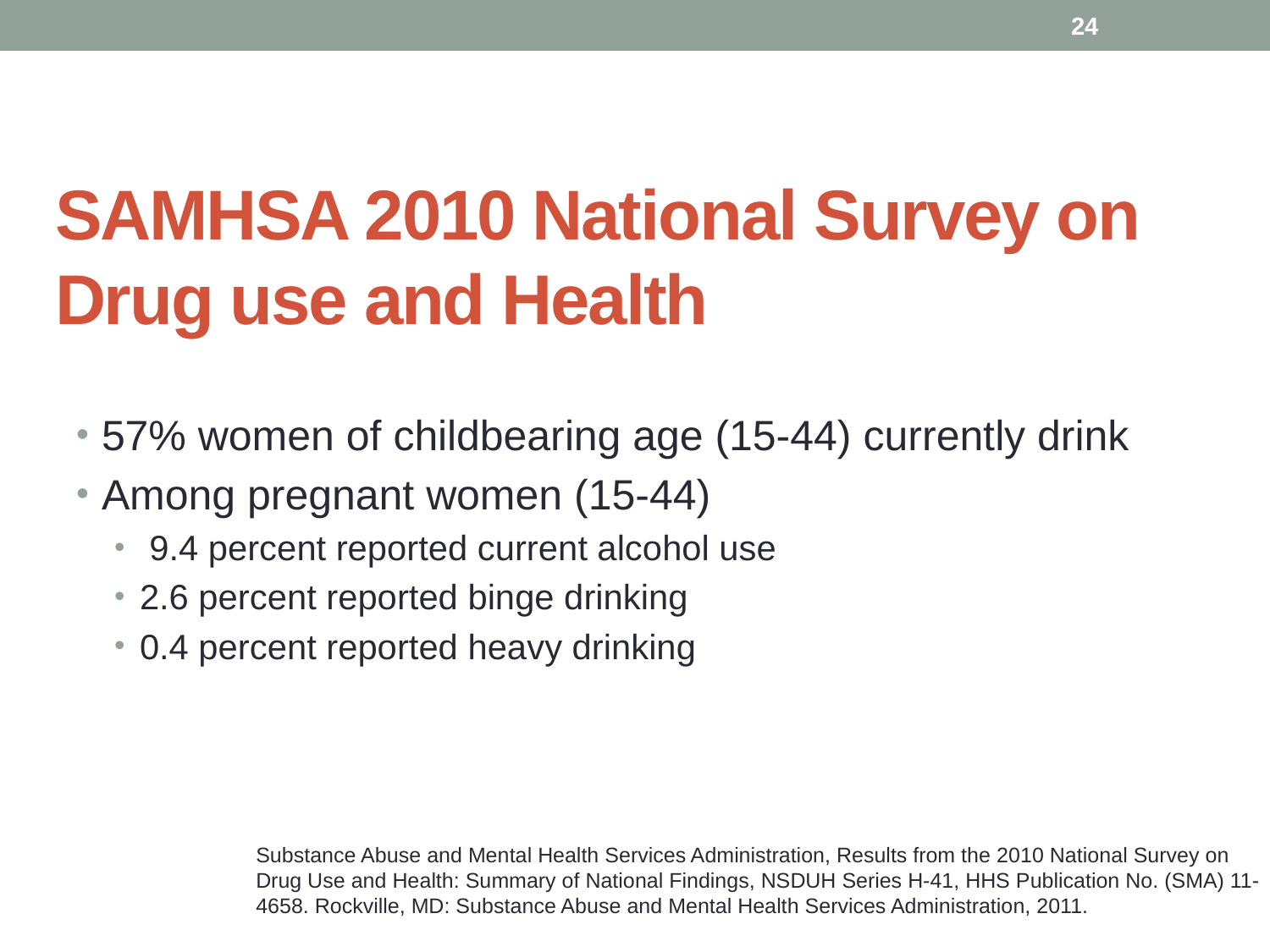

24
# SAMHSA 2010 National Survey on Drug use and Health
57% women of childbearing age (15-44) currently drink
Among pregnant women (15-44)
 9.4 percent reported current alcohol use
2.6 percent reported binge drinking
0.4 percent reported heavy drinking
Substance Abuse and Mental Health Services Administration, Results from the 2010 National Survey on Drug Use and Health: Summary of National Findings, NSDUH Series H-41, HHS Publication No. (SMA) 11-4658. Rockville, MD: Substance Abuse and Mental Health Services Administration, 2011.